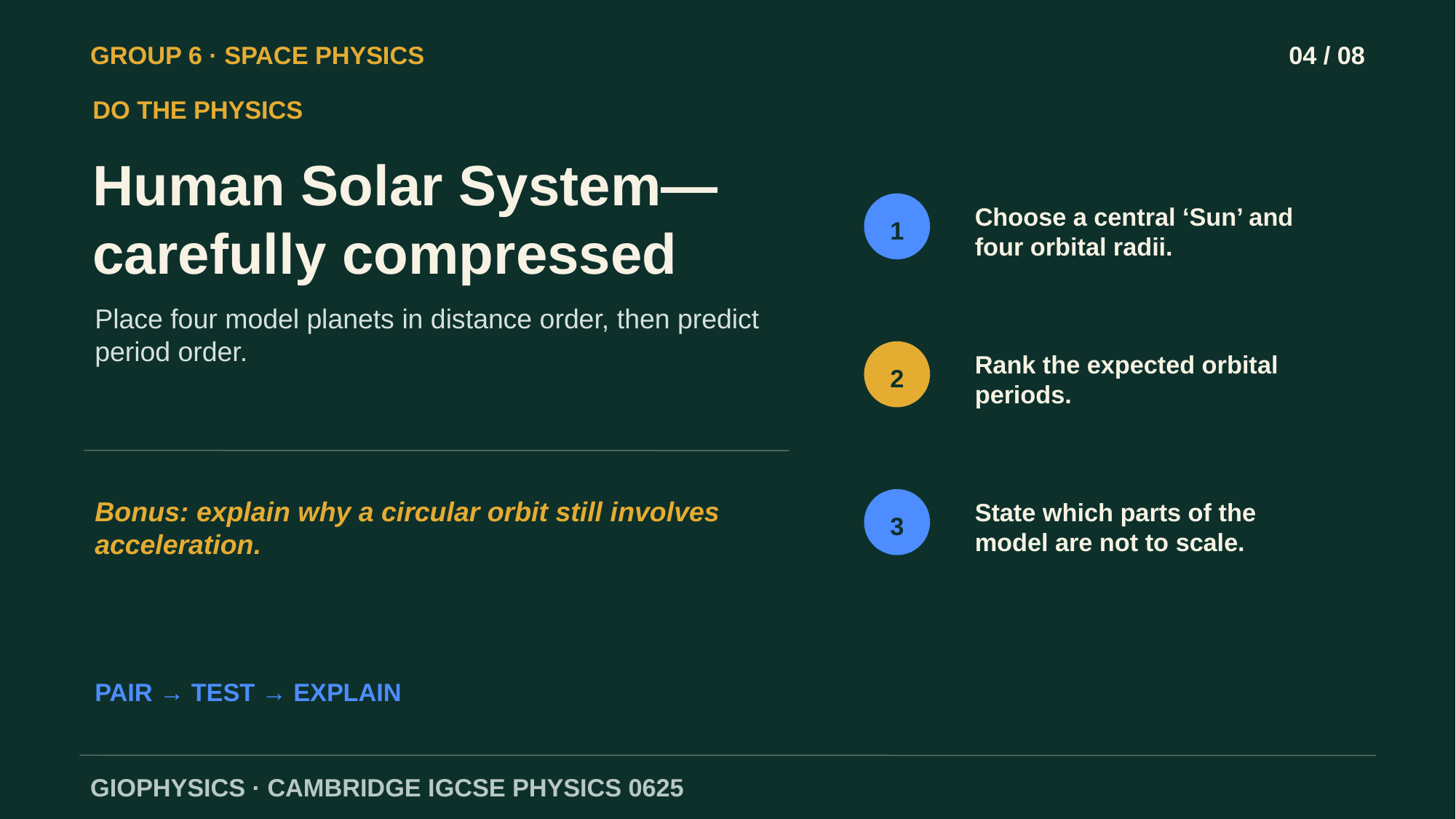

GROUP 6 · SPACE PHYSICS
04 / 08
DO THE PHYSICS
Human Solar System—carefully compressed

Choose a central ‘Sun’ and four orbital radii.
1
Place four model planets in distance order, then predict period order.

Rank the expected orbital periods.
2

Bonus: explain why a circular orbit still involves acceleration.

State which parts of the model are not to scale.
3
PAIR → TEST → EXPLAIN

GIOPHYSICS · CAMBRIDGE IGCSE PHYSICS 0625